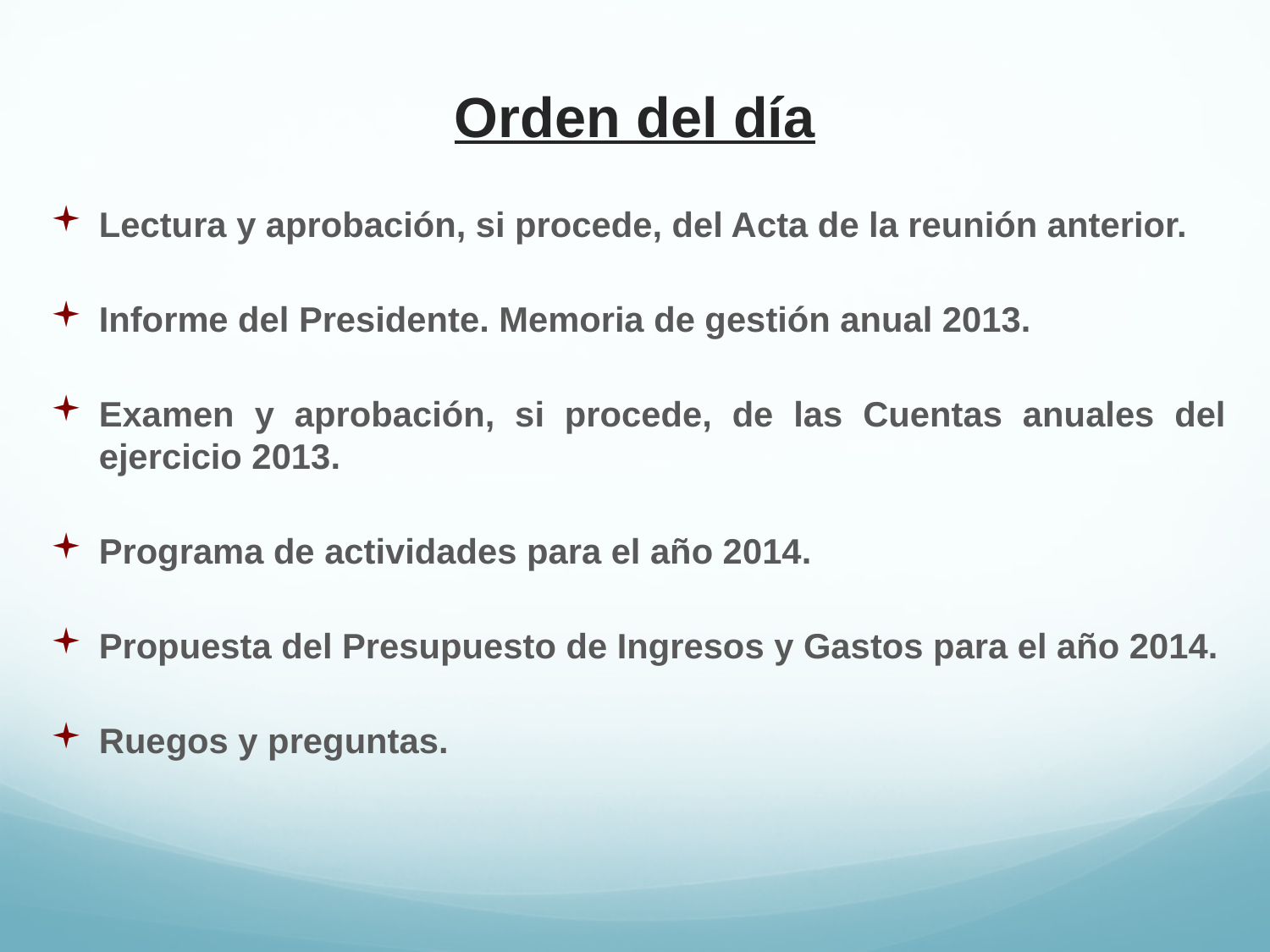

# Orden del día
Lectura y aprobación, si procede, del Acta de la reunión anterior.
Informe del Presidente. Memoria de gestión anual 2013.
Examen y aprobación, si procede, de las Cuentas anuales del ejercicio 2013.
Programa de actividades para el año 2014.
Propuesta del Presupuesto de Ingresos y Gastos para el año 2014.
Ruegos y preguntas.